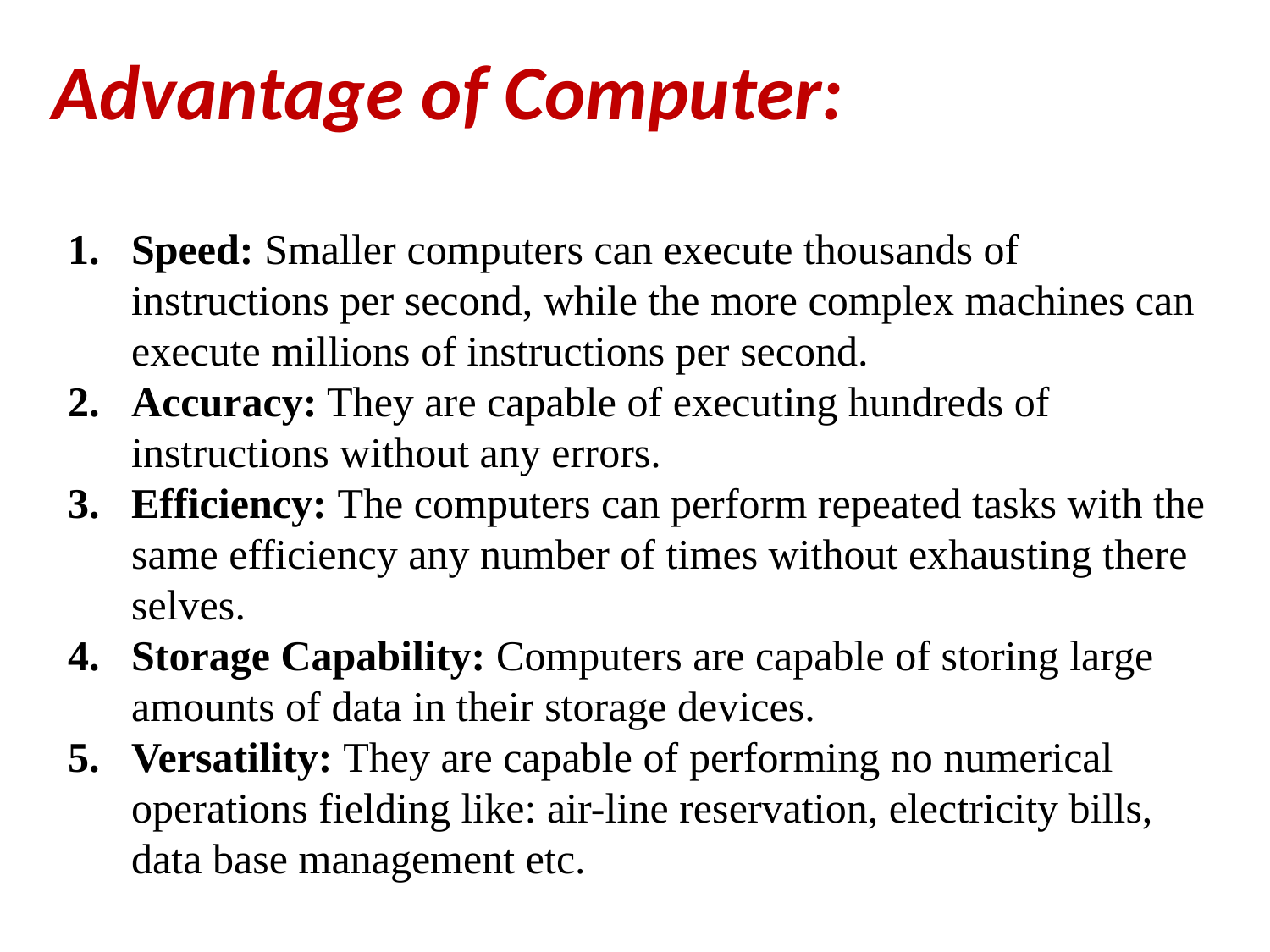

Advantage of Computer:
Speed: Smaller computers can execute thousands of instructions per second, while the more complex machines can execute millions of instructions per second.
Accuracy: They are capable of executing hundreds of instructions without any errors.
Efficiency: The computers can perform repeated tasks with the same efficiency any number of times without exhausting there selves.
Storage Capability: Computers are capable of storing large amounts of data in their storage devices.
Versatility: They are capable of performing no numerical operations fielding like: air-line reservation, electricity bills, data base management etc.